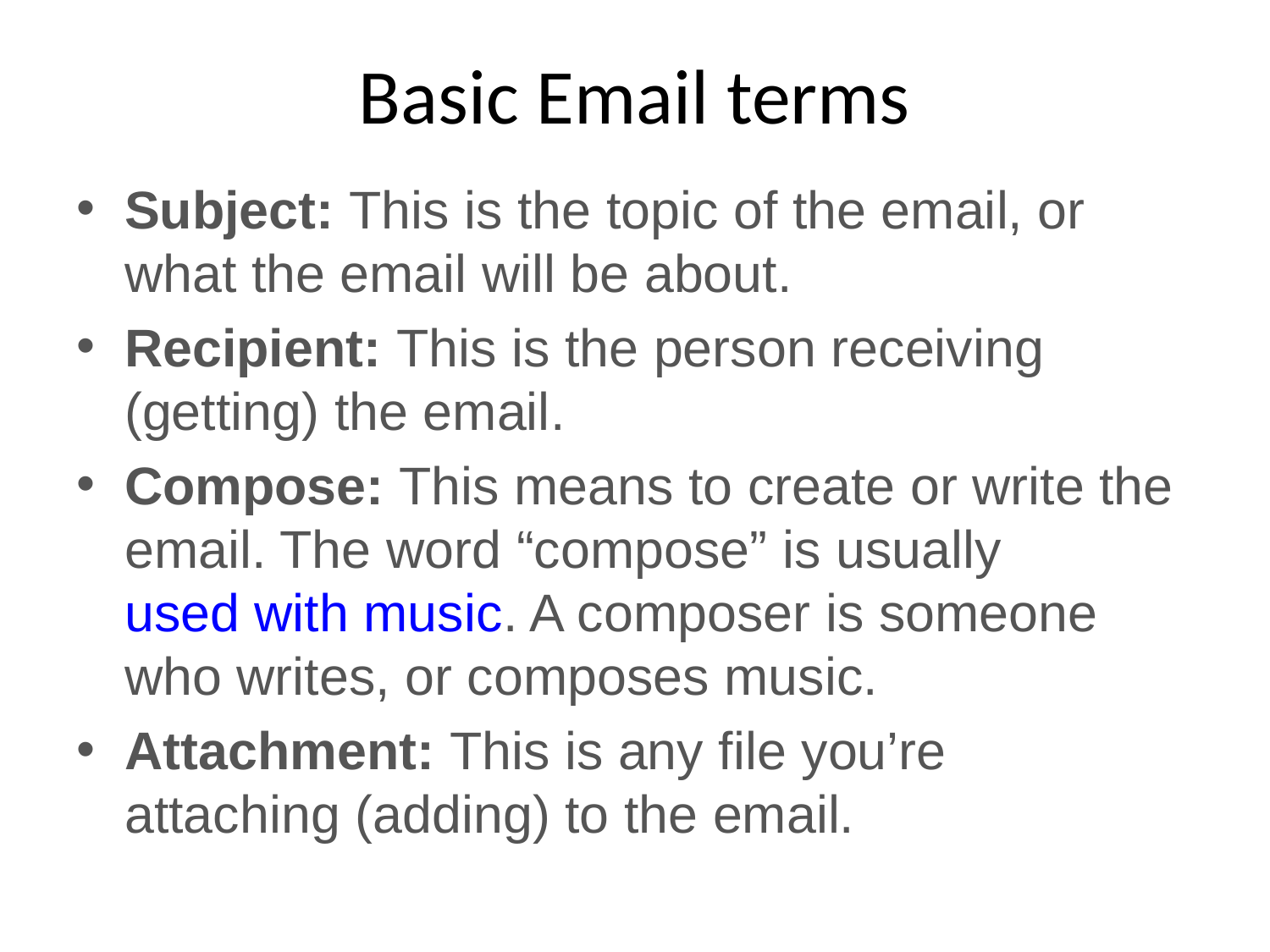

# Basic Email terms
Subject: This is the topic of the email, or what the email will be about.
Recipient: This is the person receiving (getting) the email.
Compose: This means to create or write the email. The word “compose” is usually used with music. A composer is someone who writes, or composes music.
Attachment: This is any file you’re attaching (adding) to the email.